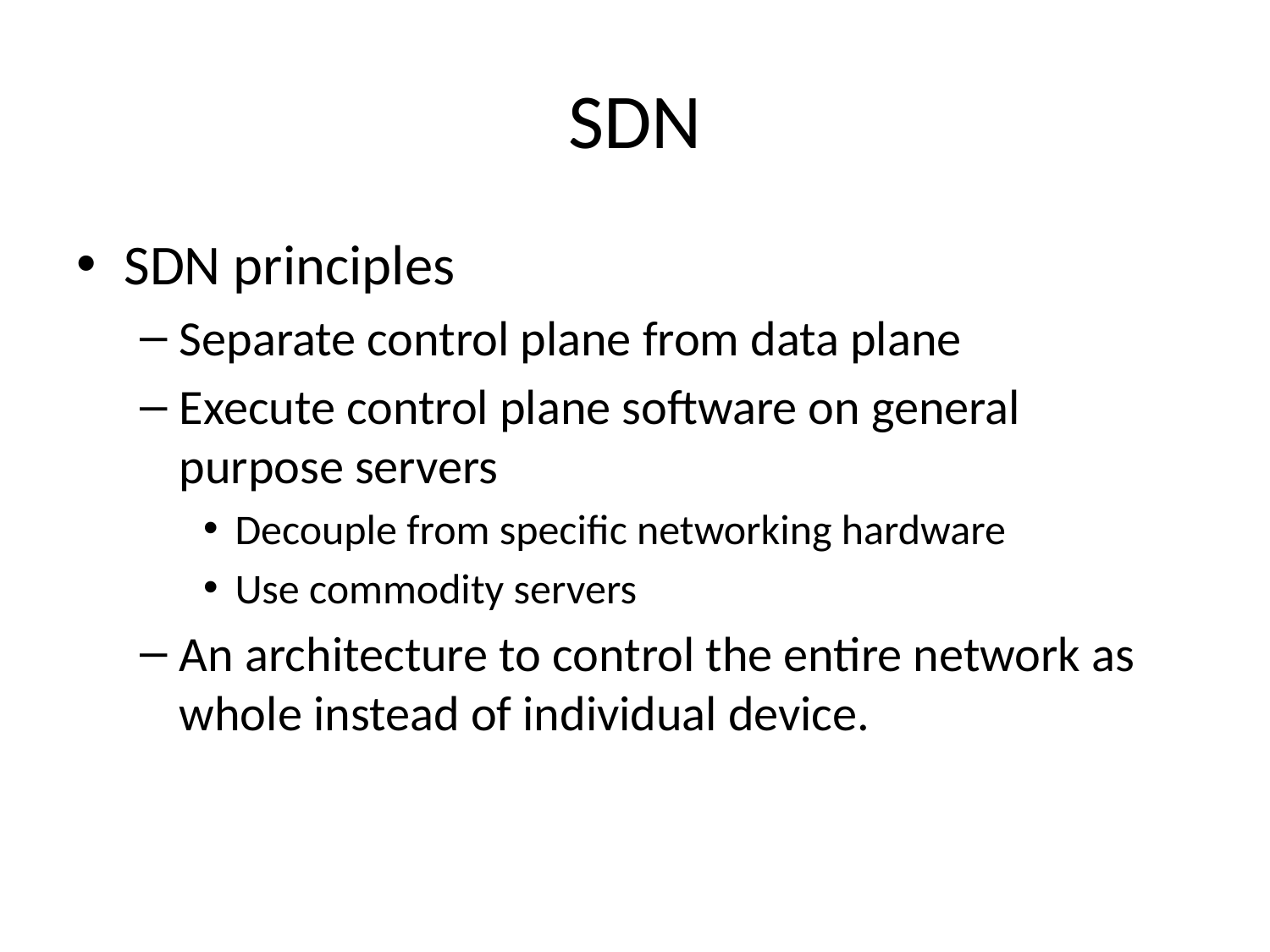

# SDN
SDN principles
Separate control plane from data plane
Execute control plane software on general purpose servers
Decouple from specific networking hardware
Use commodity servers
An architecture to control the entire network as whole instead of individual device.